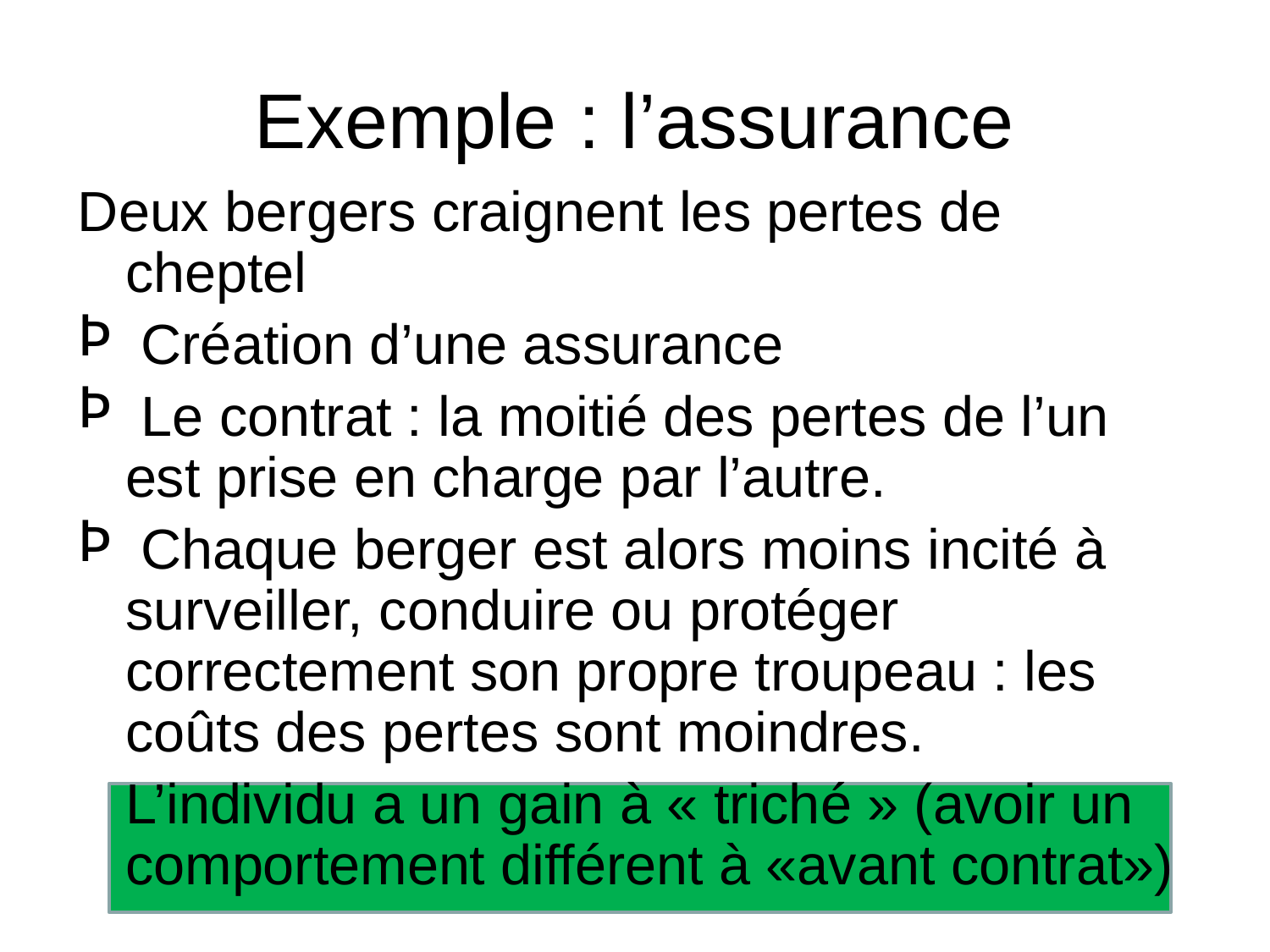

# Exemple : l’assurance
Deux bergers craignent les pertes de cheptel
 Création d’une assurance
 Le contrat : la moitié des pertes de l’un est prise en charge par l’autre.
 Chaque berger est alors moins incité à surveiller, conduire ou protéger correctement son propre troupeau : les coûts des pertes sont moindres.
	L’individu a un gain à « triché » (avoir un comportement différent à «avant contrat»)